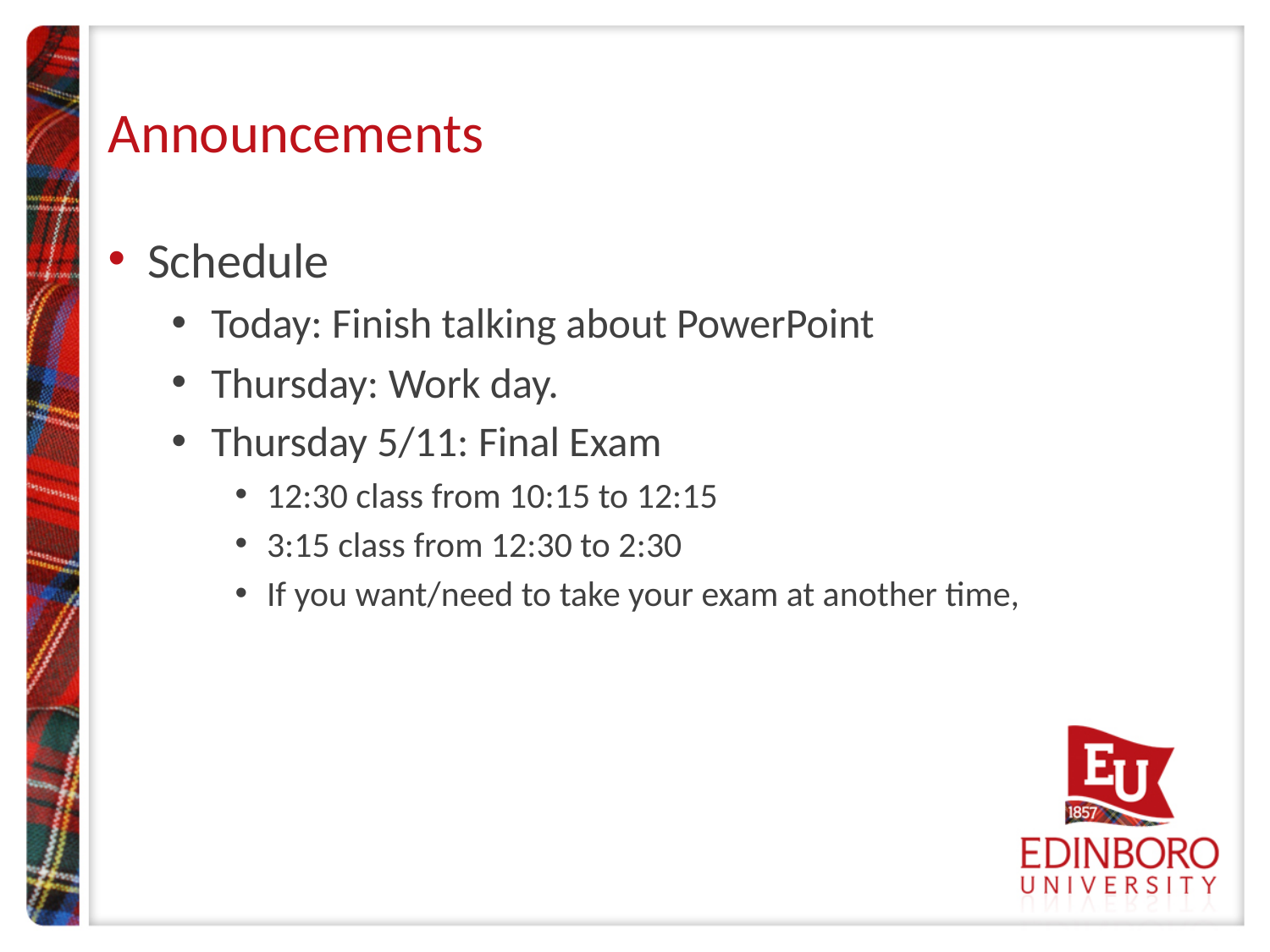

# Announcements
Schedule
Today: Finish talking about PowerPoint
Thursday: Work day.
Thursday 5/11: Final Exam
12:30 class from 10:15 to 12:15
3:15 class from 12:30 to 2:30
If you want/need to take your exam at another time,